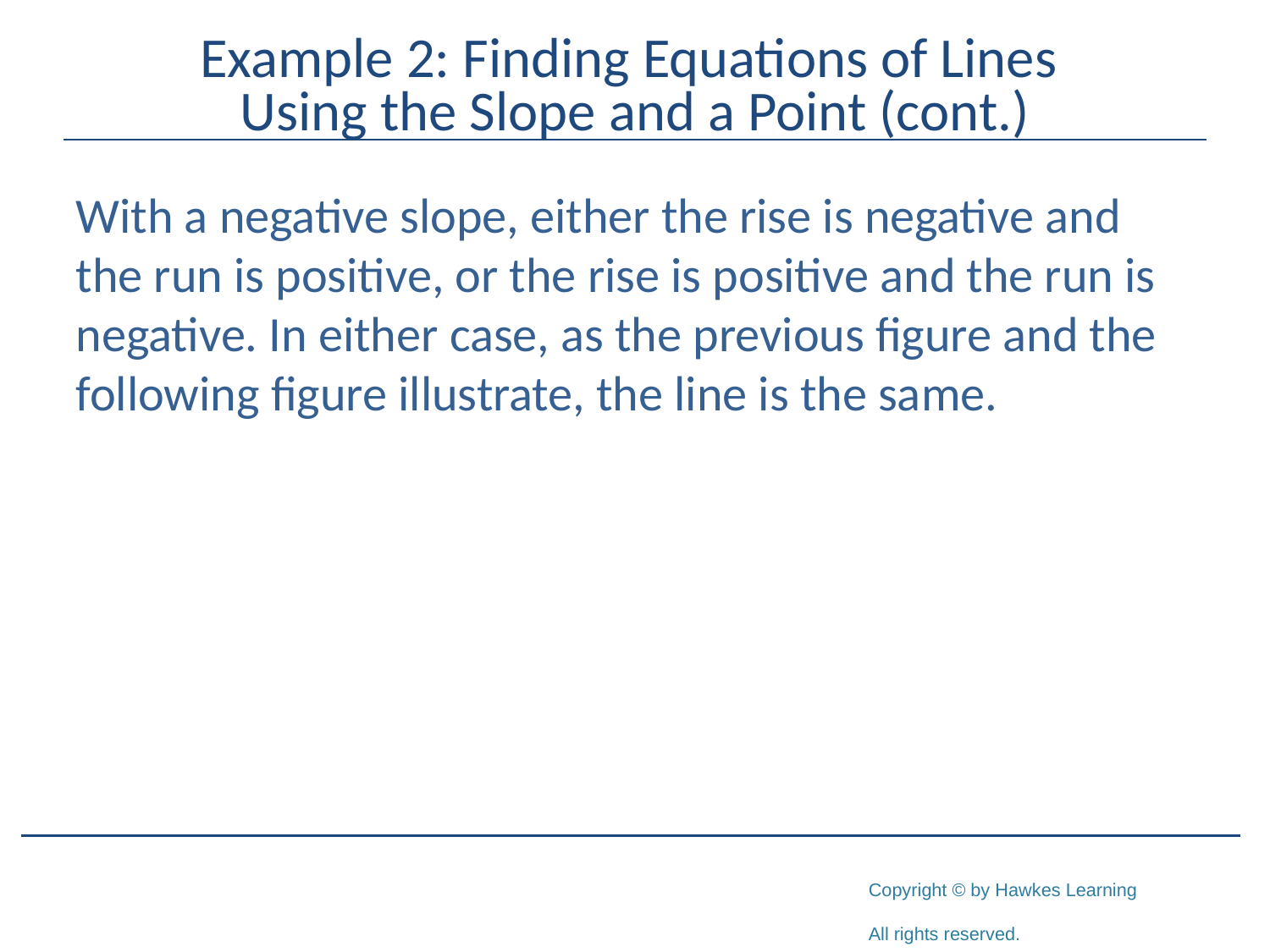

# Example 2: Finding Equations of Lines Using the Slope and a Point (cont.)
With a negative slope, either the rise is negative and the run is positive, or the rise is positive and the run is negative. In either case, as the previous figure and the following figure illustrate, the line is the same.